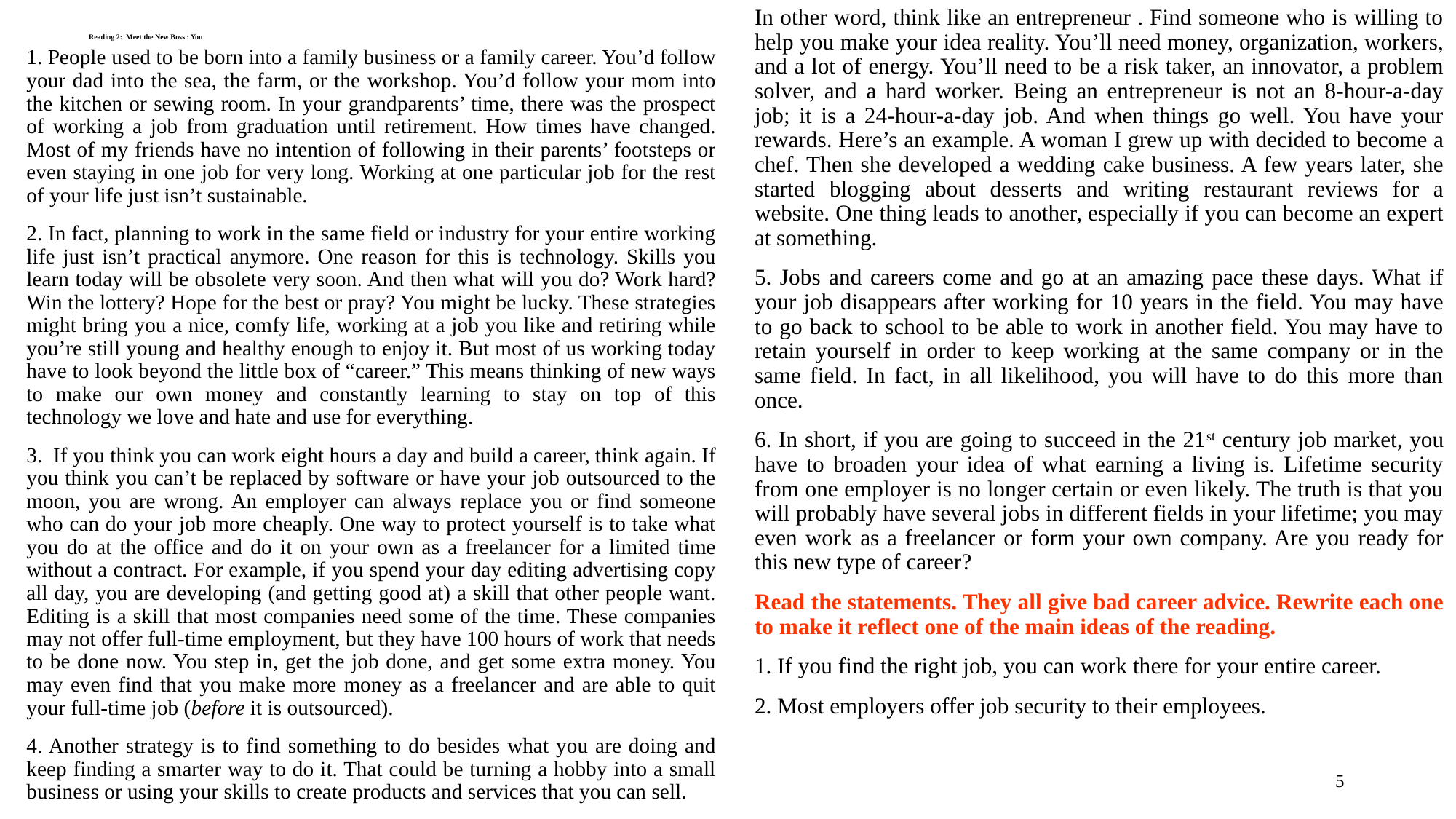

In other word, think like an entrepreneur . Find someone who is willing to help you make your idea reality. You’ll need money, organization, workers, and a lot of energy. You’ll need to be a risk taker, an innovator, a problem solver, and a hard worker. Being an entrepreneur is not an 8-hour-a-day job; it is a 24-hour-a-day job. And when things go well. You have your rewards. Here’s an example. A woman I grew up with decided to become a chef. Then she developed a wedding cake business. A few years later, she started blogging about desserts and writing restaurant reviews for a website. One thing leads to another, especially if you can become an expert at something.
5. Jobs and careers come and go at an amazing pace these days. What if your job disappears after working for 10 years in the field. You may have to go back to school to be able to work in another field. You may have to retain yourself in order to keep working at the same company or in the same field. In fact, in all likelihood, you will have to do this more than once.
6. In short, if you are going to succeed in the 21st century job market, you have to broaden your idea of what earning a living is. Lifetime security from one employer is no longer certain or even likely. The truth is that you will probably have several jobs in different fields in your lifetime; you may even work as a freelancer or form your own company. Are you ready for this new type of career?
Read the statements. They all give bad career advice. Rewrite each one to make it reflect one of the main ideas of the reading.
1. If you find the right job, you can work there for your entire career.
2. Most employers offer job security to their employees.

# Reading 2:  Meet the New Boss : You
1. People used to be born into a family business or a family career. You’d follow your dad into the sea, the farm, or the workshop. You’d follow your mom into the kitchen or sewing room. In your grandparents’ time, there was the prospect of working a job from graduation until retirement. How times have changed. Most of my friends have no intention of following in their parents’ footsteps or even staying in one job for very long. Working at one particular job for the rest of your life just isn’t sustainable.
2. In fact, planning to work in the same field or industry for your entire working life just isn’t practical anymore. One reason for this is technology. Skills you learn today will be obsolete very soon. And then what will you do? Work hard? Win the lottery? Hope for the best or pray? You might be lucky. These strategies might bring you a nice, comfy life, working at a job you like and retiring while you’re still young and healthy enough to enjoy it. But most of us working today have to look beyond the little box of “career.” This means thinking of new ways to make our own money and constantly learning to stay on top of this technology we love and hate and use for everything.
3.  If you think you can work eight hours a day and build a career, think again. If you think you can’t be replaced by software or have your job outsourced to the moon, you are wrong. An employer can always replace you or find someone who can do your job more cheaply. One way to protect yourself is to take what you do at the office and do it on your own as a freelancer for a limited time without a contract. For example, if you spend your day editing advertising copy all day, you are developing (and getting good at) a skill that other people want. Editing is a skill that most companies need some of the time. These companies may not offer full-time employment, but they have 100 hours of work that needs to be done now. You step in, get the job done, and get some extra money. You may even find that you make more money as a freelancer and are able to quit your full-time job (before it is outsourced).
4. Another strategy is to find something to do besides what you are doing and keep finding a smarter way to do it. That could be turning a hobby into a small business or using your skills to create products and services that you can sell.
5